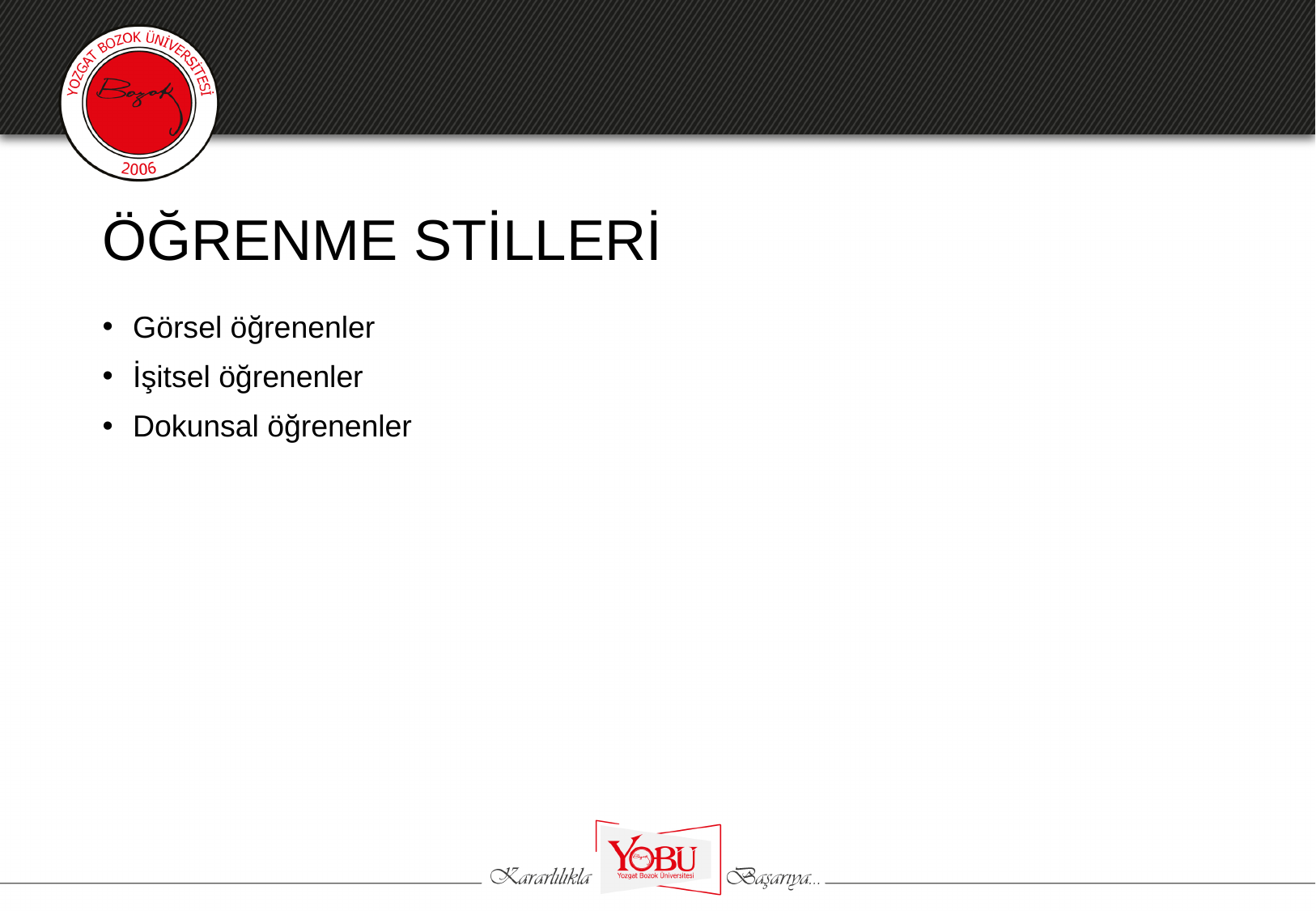

# ÖĞRENME STİLLERİ
Görsel öğrenenler
İşitsel öğrenenler
Dokunsal öğrenenler